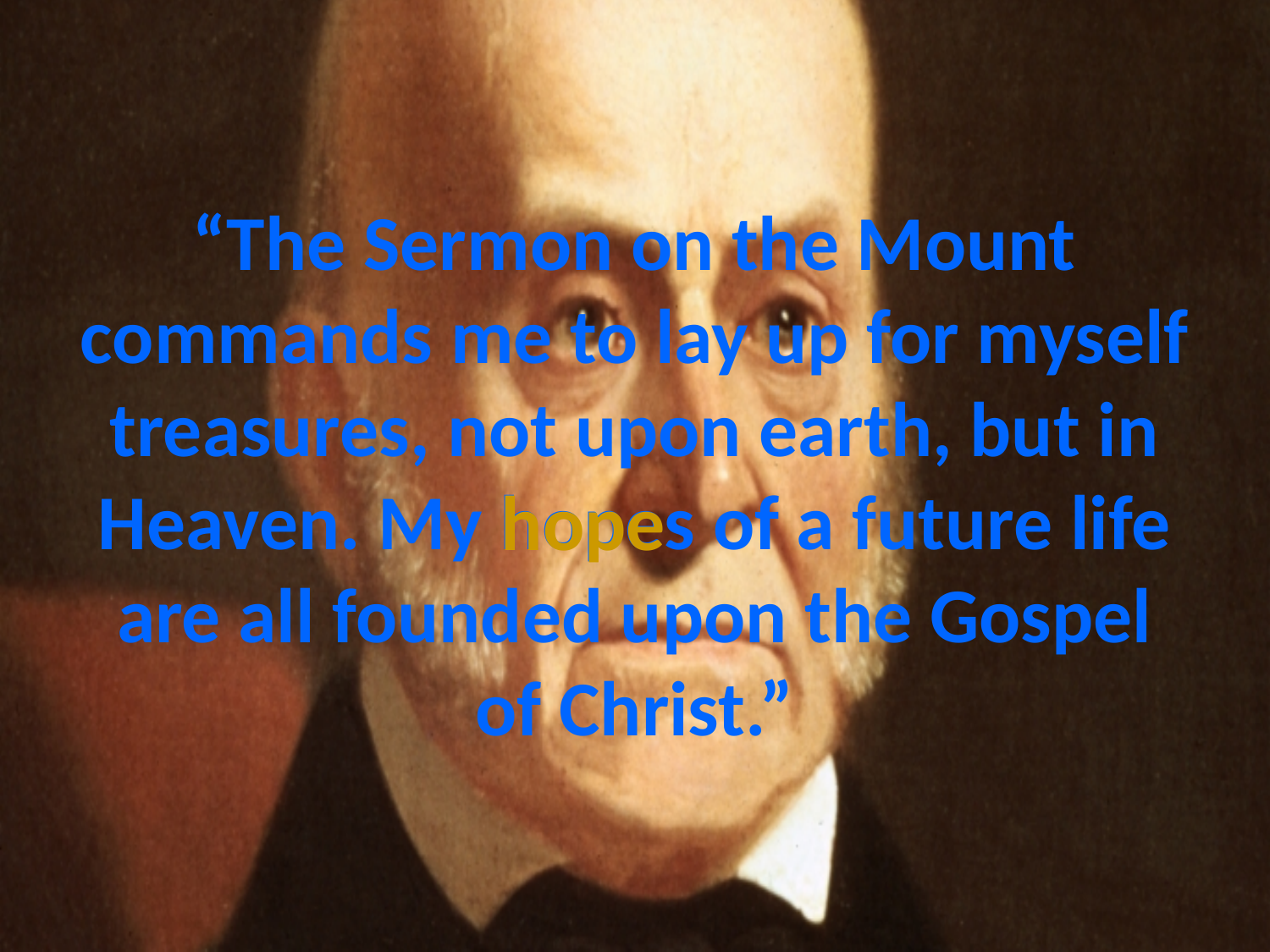

# “The Sermon on the Mount commands me to lay up for myself treasures, not upon earth, but in Heaven. My hopes of a future life are all founded upon the Gospel of Christ.”
hope